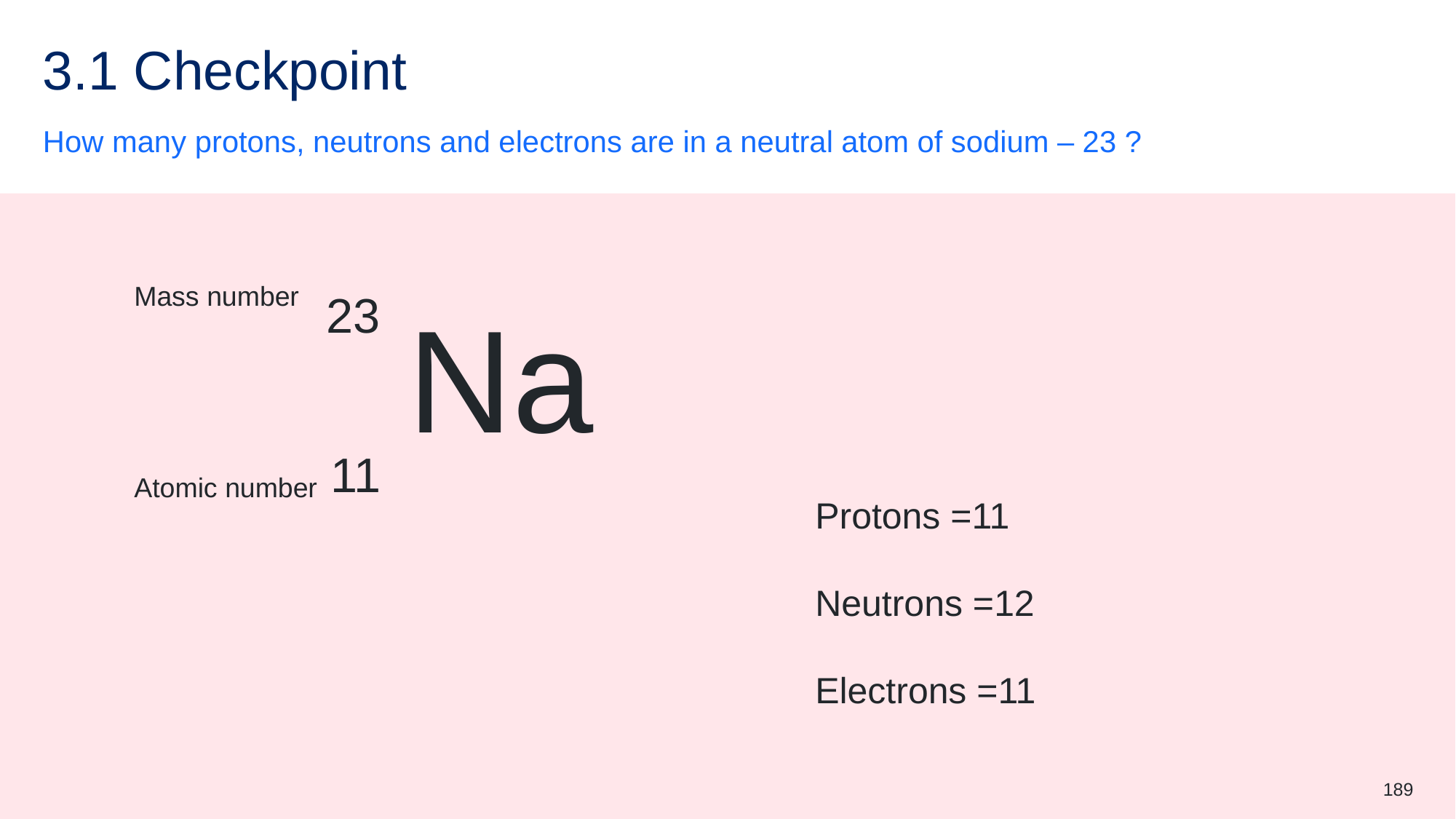

# 3.1 Checkpoint
How many protons, neutrons and electrons are in a neutral atom of sodium – 23 ?
Mass number
23
Na
11
Atomic number
Protons =11

Neutrons =12

Electrons =11
189